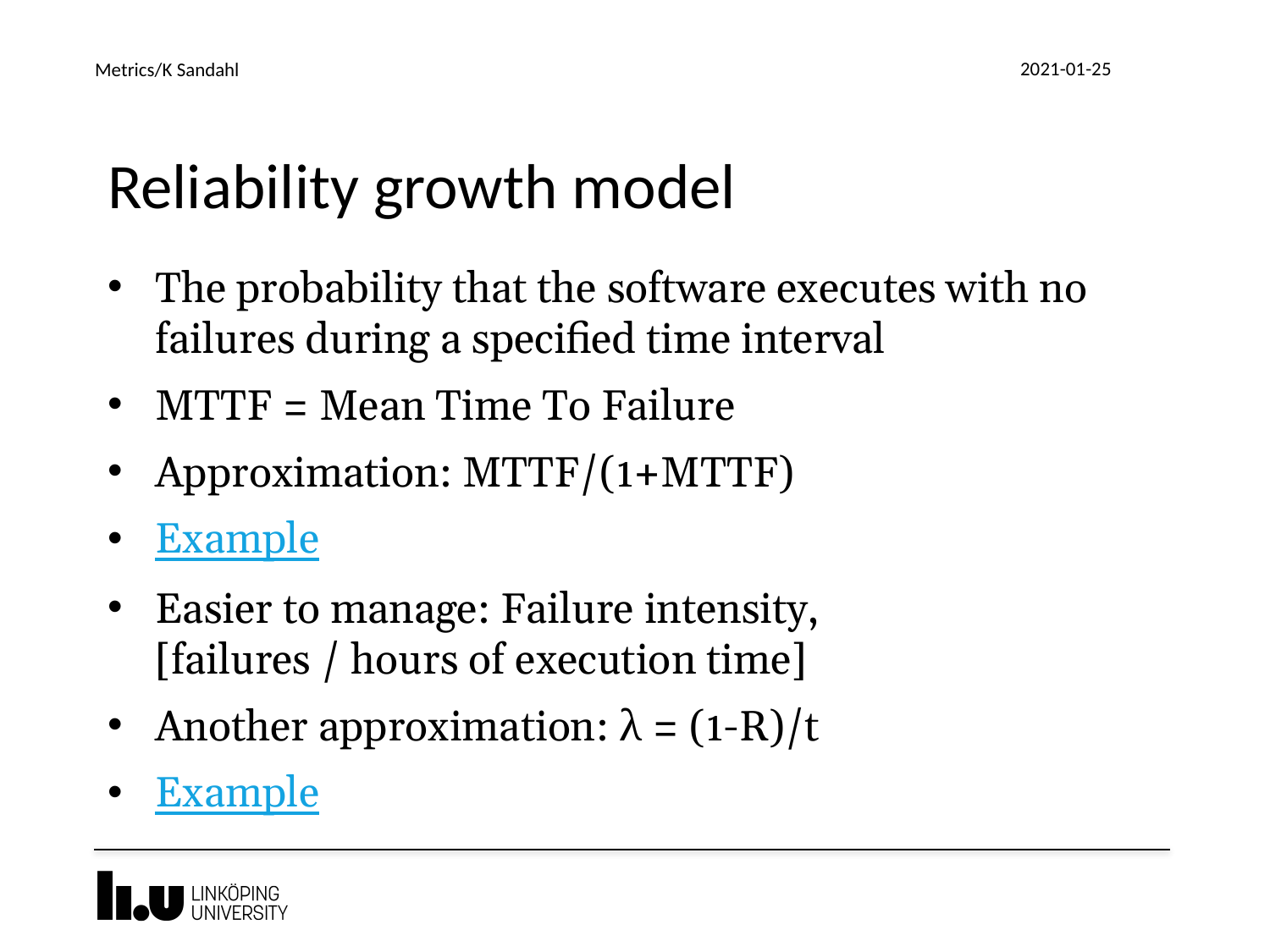

2021-01-25
Metrics/K Sandahl
# Reliability growth model
The probability that the software executes with no failures during a specified time interval
MTTF = Mean Time To Failure
Approximation: MTTF/(1+MTTF)
Example
Easier to manage: Failure intensity,
[failures / hours of execution time]
Another approximation: λ = (1-R)/t
Example